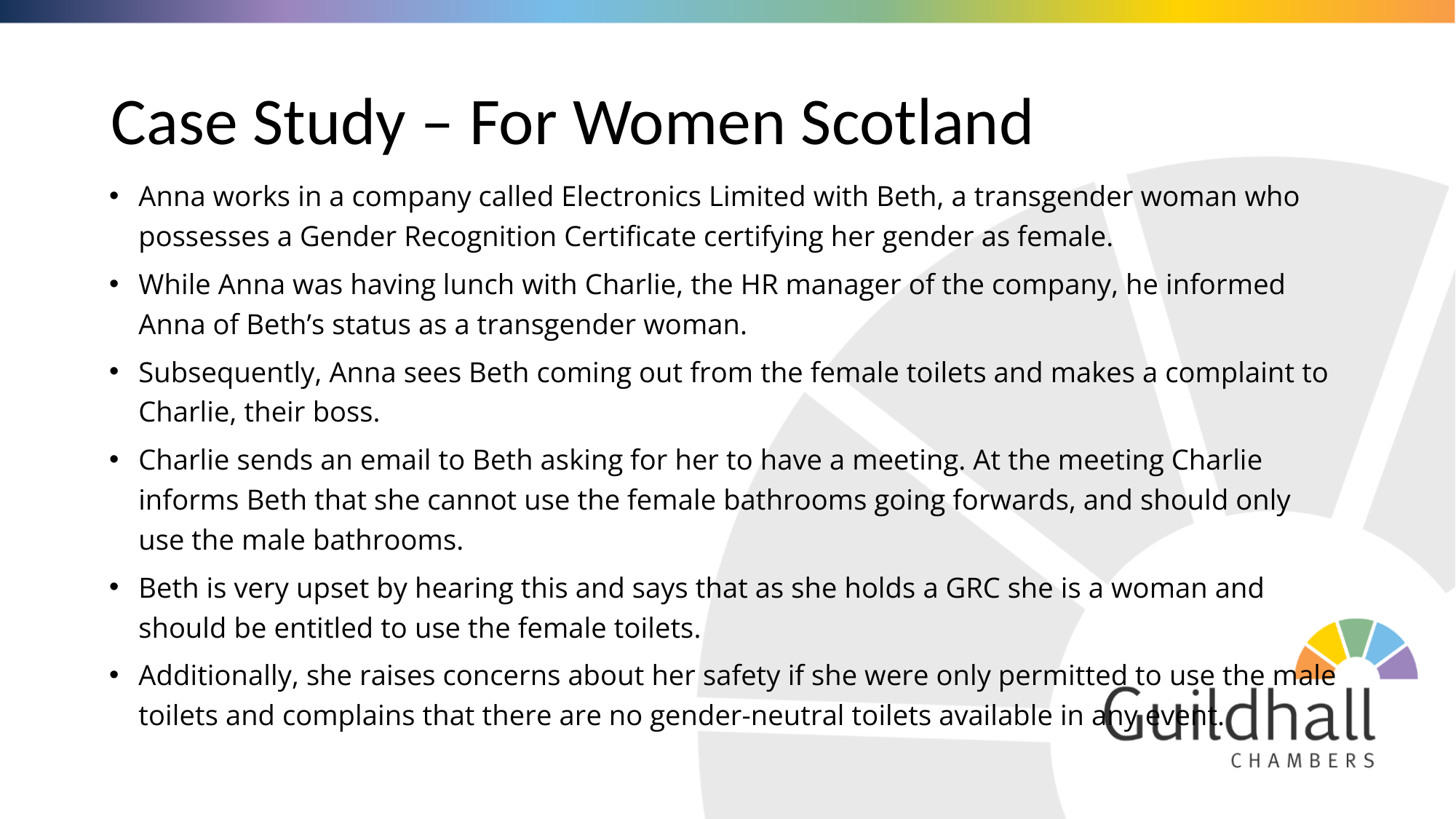

# Case Study – For Women Scotland
Anna works in a company called Electronics Limited with Beth, a transgender woman who possesses a Gender Recognition Certificate certifying her gender as female.
While Anna was having lunch with Charlie, the HR manager of the company, he informed Anna of Beth’s status as a transgender woman.
Subsequently, Anna sees Beth coming out from the female toilets and makes a complaint to Charlie, their boss.
Charlie sends an email to Beth asking for her to have a meeting. At the meeting Charlie informs Beth that she cannot use the female bathrooms going forwards, and should only use the male bathrooms.
Beth is very upset by hearing this and says that as she holds a GRC she is a woman and should be entitled to use the female toilets.
Additionally, she raises concerns about her safety if she were only permitted to use the male toilets and complains that there are no gender-neutral toilets available in any event.